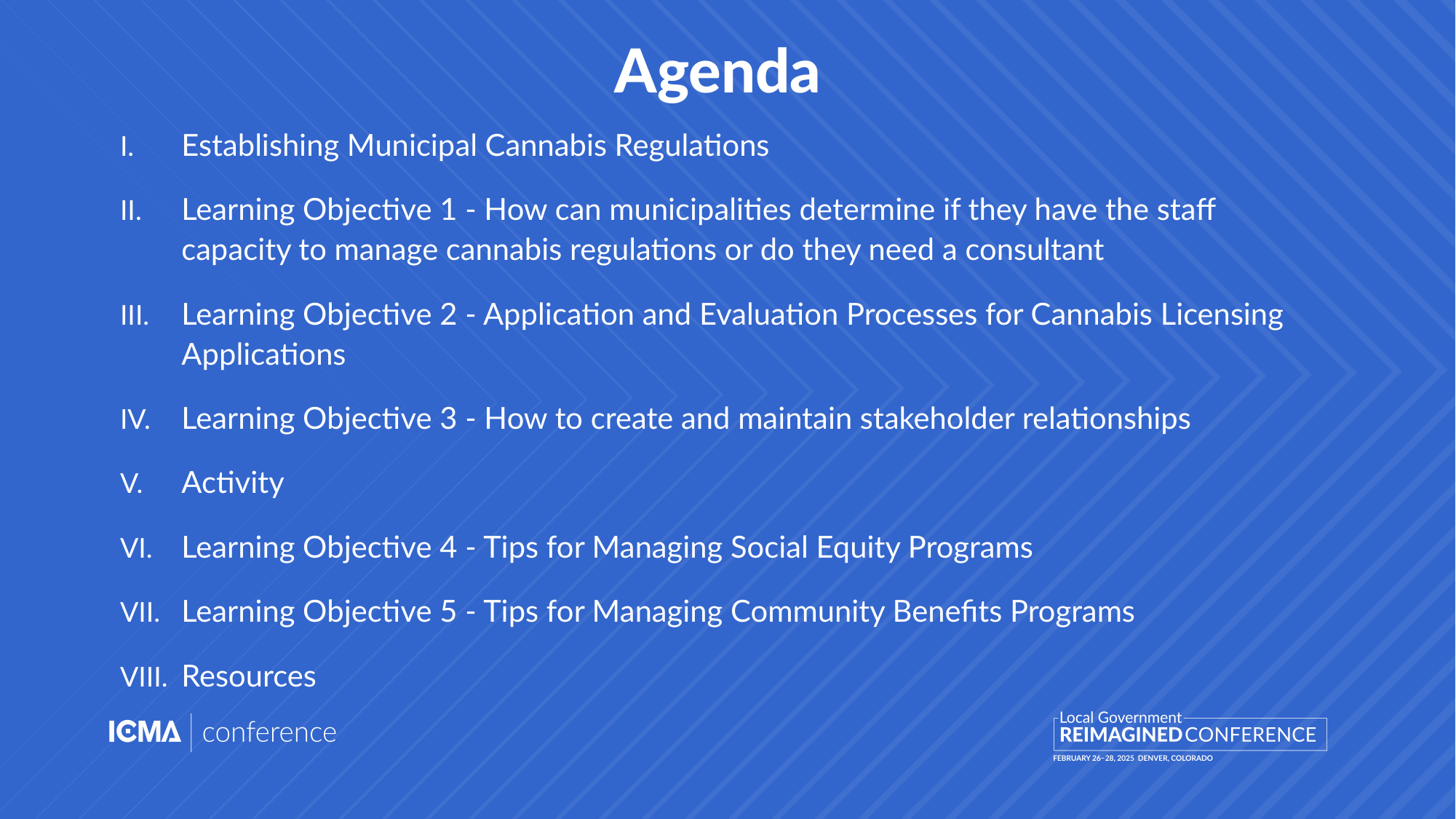

# Agenda
Establishing Municipal Cannabis Regulations
Learning Objective 1 - How can municipalities determine if they have the staff capacity to manage cannabis regulations or do they need a consultant
Learning Objective 2 - Application and Evaluation Processes for Cannabis Licensing Applications
Learning Objective 3 - How to create and maintain stakeholder relationships
Activity
Learning Objective 4 - Tips for Managing Social Equity Programs
Learning Objective 5 - Tips for Managing Community Benefits Programs
Resources